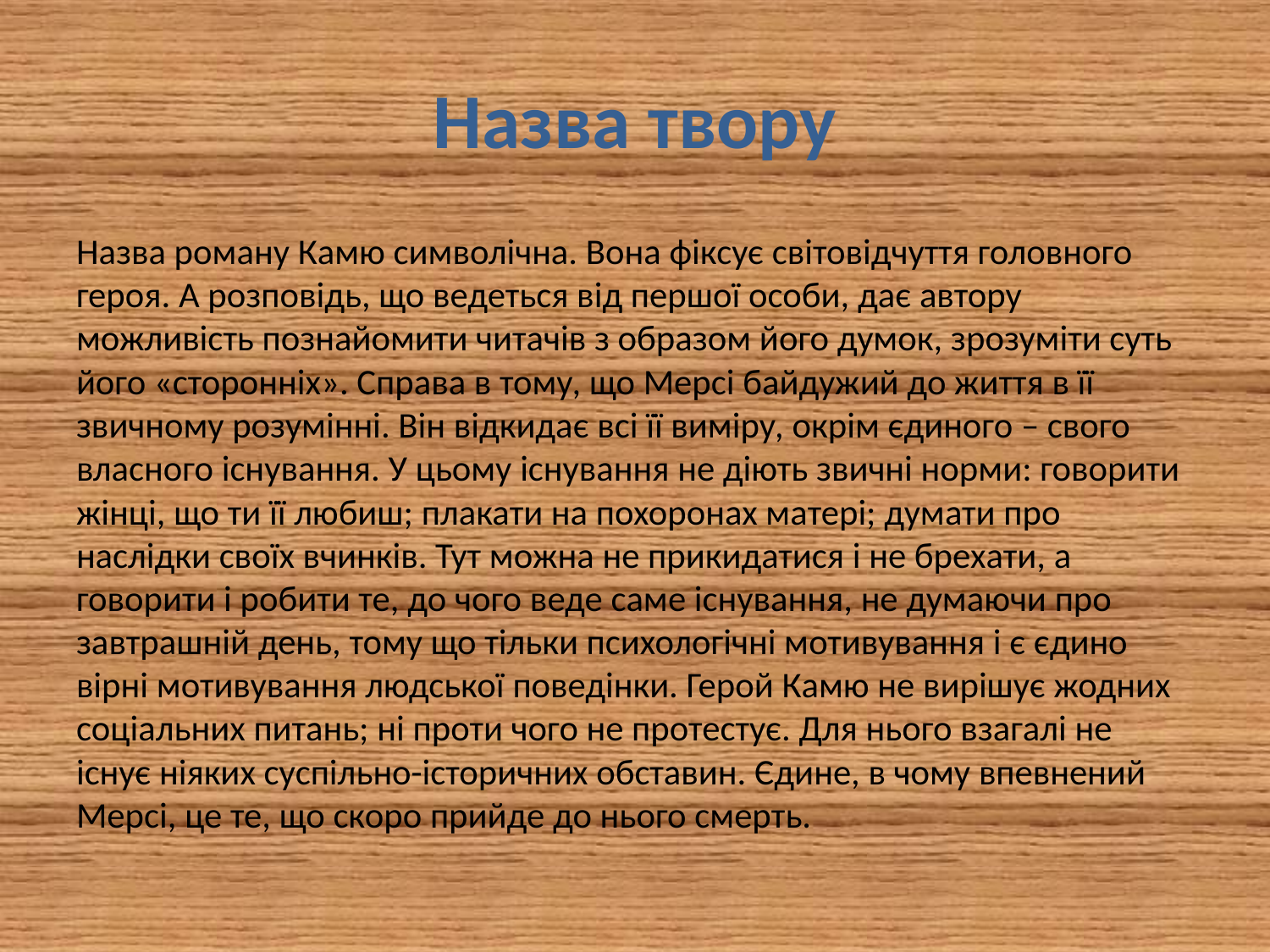

# Назва твору
Назва роману Камю символічна. Вона фіксує світовідчуття головного героя. А розповідь, що ведеться від першої особи, дає автору можливість познайомити читачів з образом його думок, зрозуміти суть його «сторонніх». Справа в тому, що Мерсі байдужий до життя в її звичному розумінні. Він відкидає всі її виміру, окрім єдиного – свого власного існування. У цьому існування не діють звичні норми: говорити жінці, що ти її любиш; плакати на похоронах матері; думати про наслідки своїх вчинків. Тут можна не прикидатися і не брехати, а говорити і робити те, до чого веде саме існування, не думаючи про завтрашній день, тому що тільки психологічні мотивування і є єдино вірні мотивування людської поведінки. Герой Камю не вирішує жодних соціальних питань; ні проти чого не протестує. Для нього взагалі не існує ніяких суспільно-історичних обставин. Єдине, в чому впевнений Мерсі, це те, що скоро прийде до нього смерть.